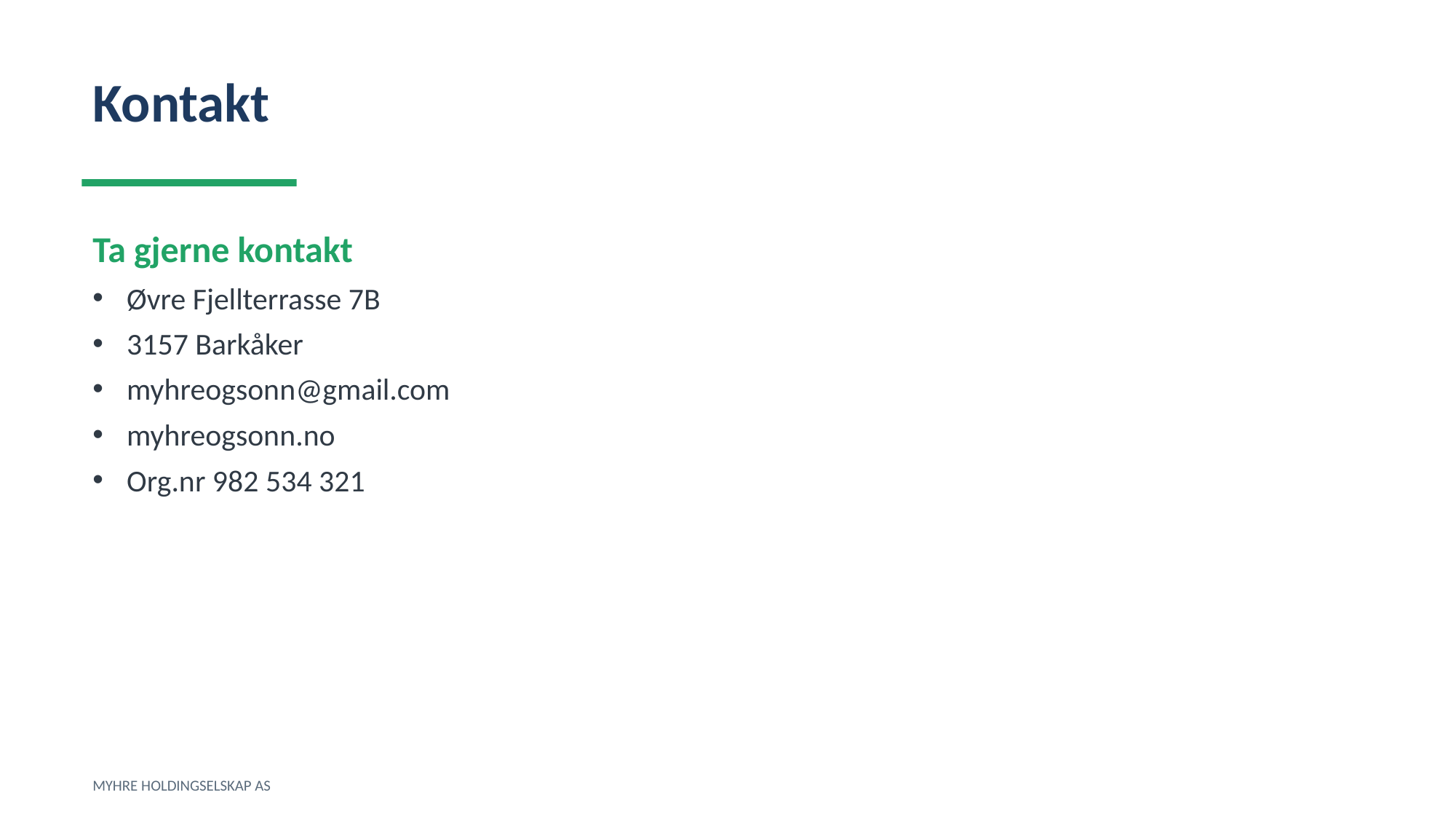

Kontakt

Ta gjerne kontakt
Øvre Fjellterrasse 7B
3157 Barkåker
myhreogsonn@gmail.com
myhreogsonn.no
Org.nr 982 534 321
MYHRE HOLDINGSELSKAP AS